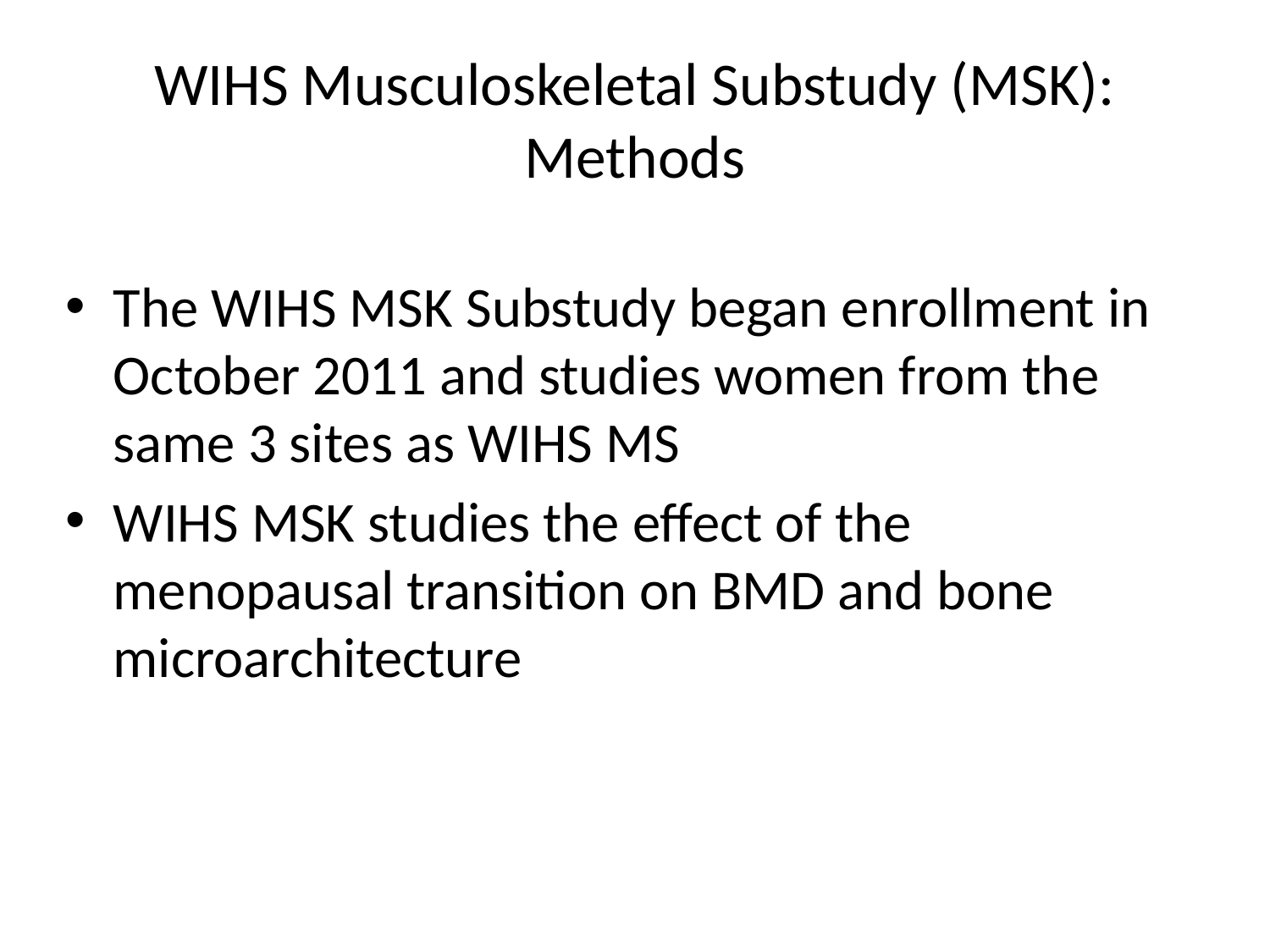

# WIHS Musculoskeletal Substudy (MSK): Methods
The WIHS MSK Substudy began enrollment in October 2011 and studies women from the same 3 sites as WIHS MS
WIHS MSK studies the effect of the menopausal transition on BMD and bone microarchitecture